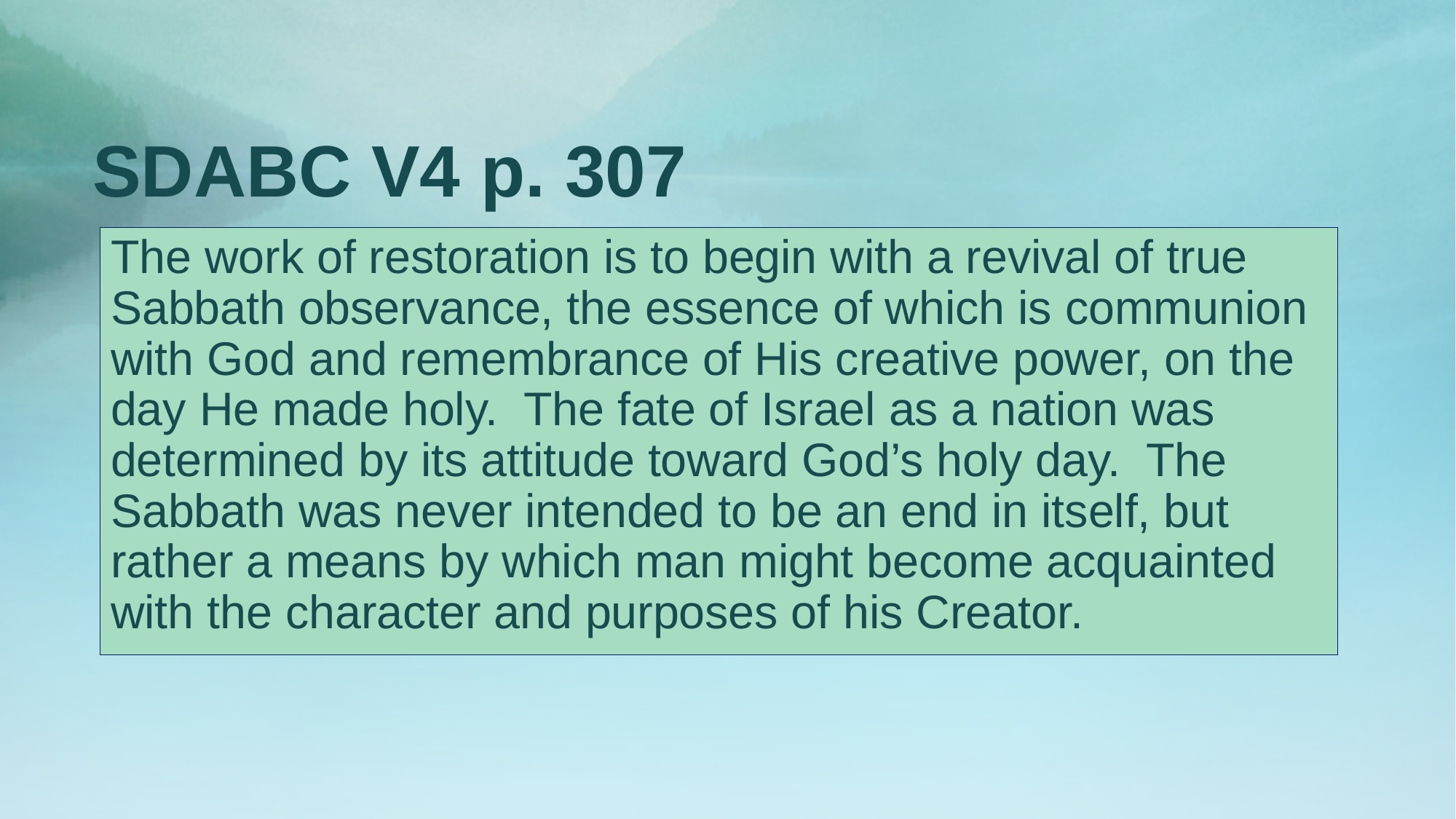

# SDABC V4 p. 307
The work of restoration is to begin with a revival of true Sabbath observance, the essence of which is communion with God and remembrance of His creative power, on the day He made holy.  The fate of Israel as a nation was determined by its attitude toward God’s holy day.  The Sabbath was never intended to be an end in itself, but rather a means by which man might become acquainted with the character and purposes of his Creator.